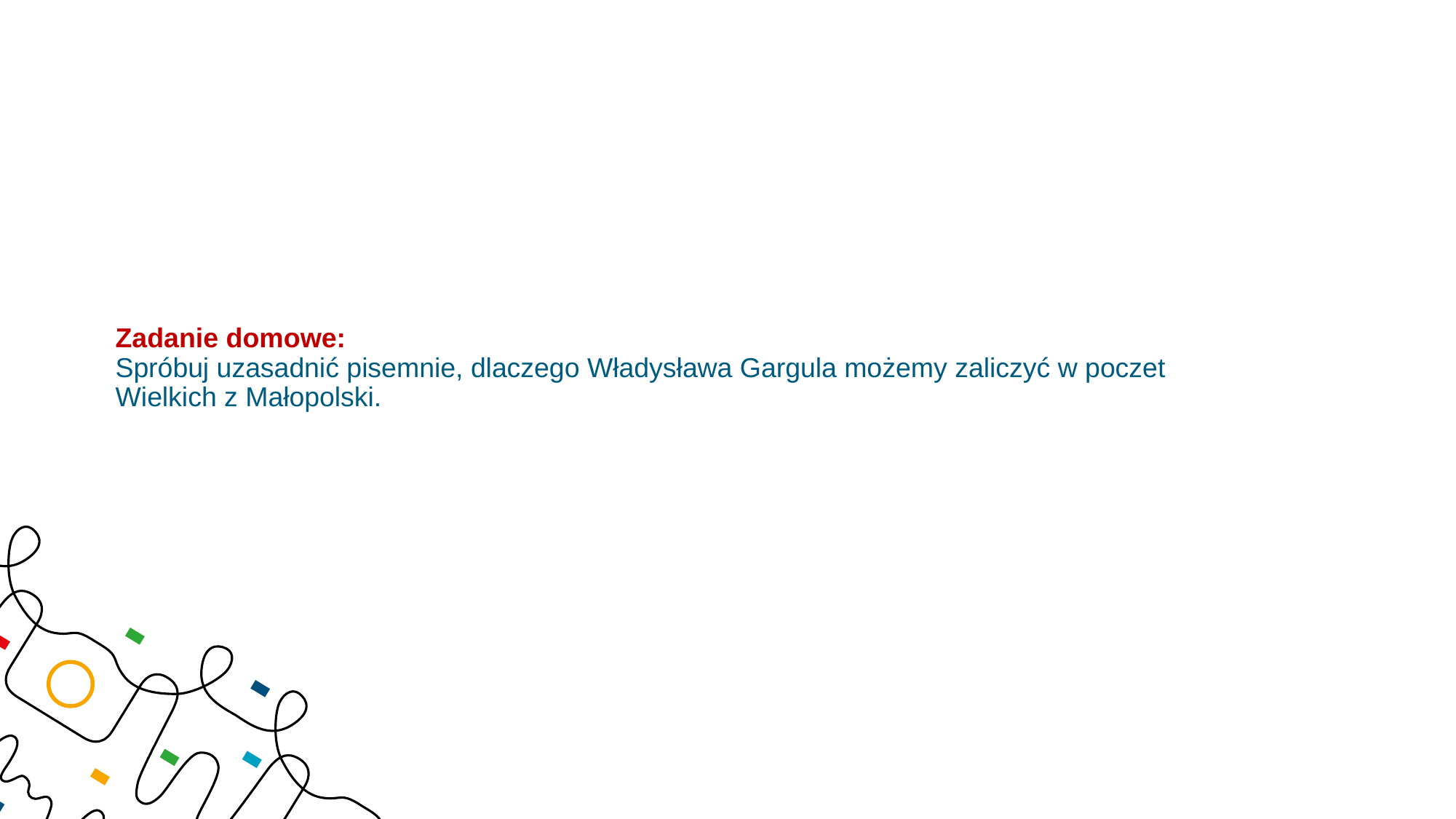

# Zadanie domowe:
Spróbuj uzasadnić pisemnie, dlaczego Władysława Gargula możemy zaliczyć w poczet
Wielkich z Małopolski.